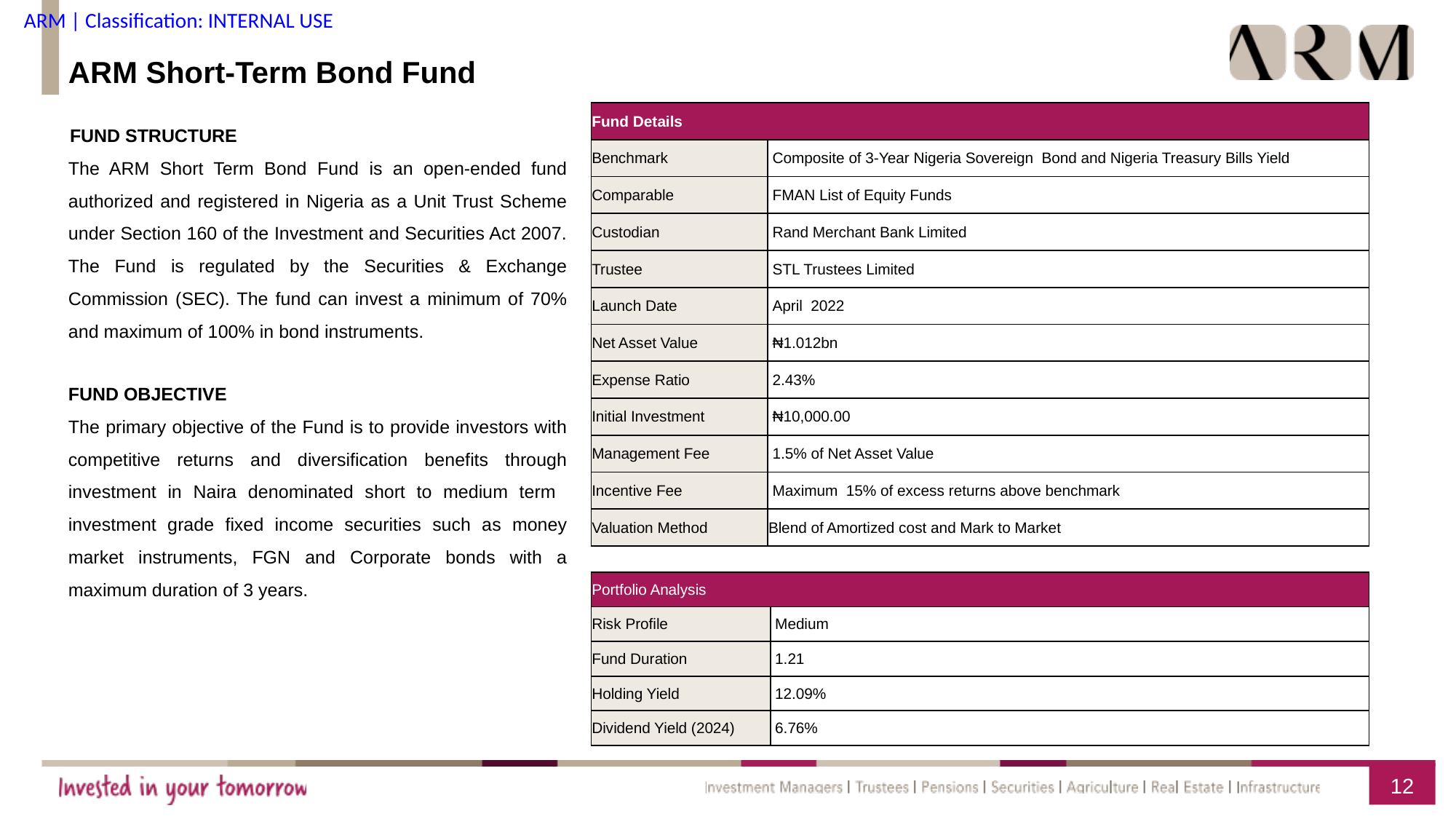

ARM Short-Term Bond Fund
| Fund Details |  |
| --- | --- |
| Benchmark | Composite of 3-Year Nigeria Sovereign  Bond and Nigeria Treasury Bills Yield |
| Comparable | FMAN List of Equity Funds |
| Custodian | Rand Merchant Bank Limited |
| Trustee | STL Trustees Limited |
| Launch Date | April  2022 |
| Net Asset Value | ₦1.012bn |
| Expense Ratio | 2.43% |
| Initial Investment | ₦10,000.00 |
| Management Fee | 1.5% of Net Asset Value |
| Incentive Fee | Maximum 15% of excess returns above benchmark |
| Valuation Method | Blend of Amortized cost and Mark to Market |
FUND STRUCTURE
The ARM Short Term Bond Fund is an open-ended fund authorized and registered in Nigeria as a Unit Trust Scheme under Section 160 of the Investment and Securities Act 2007. The Fund is regulated by the Securities & Exchange Commission (SEC). The fund can invest a minimum of 70% and maximum of 100% in bond instruments.

FUND OBJECTIVE
The primary objective of the Fund is to provide investors with competitive returns and diversification benefits through investment in Naira denominated short to medium term  investment grade fixed income securities such as money market instruments, FGN and Corporate bonds with a maximum duration of 3 years.
| Portfolio Analysis |  |
| --- | --- |
| Risk Profile | Medium |
| Fund Duration | 1.21 |
| Holding Yield | 12.09% |
| Dividend Yield (2024) | 6.76% |
12